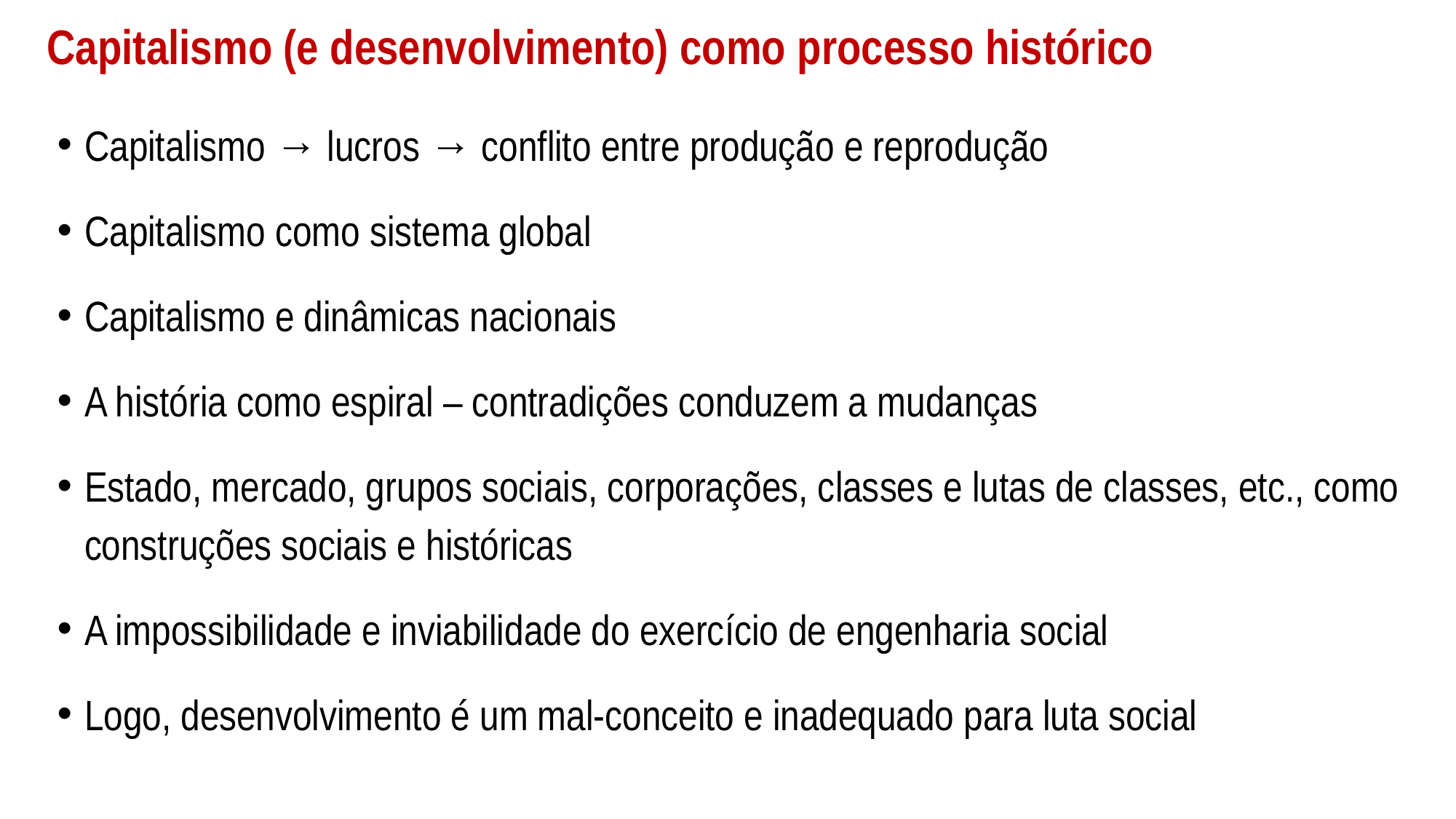

# Capitalismo (e desenvolvimento) como processo histórico
Capitalismo → lucros → conflito entre produção e reprodução
Capitalismo como sistema global
Capitalismo e dinâmicas nacionais
A história como espiral – contradições conduzem a mudanças
Estado, mercado, grupos sociais, corporações, classes e lutas de classes, etc., como construções sociais e históricas
A impossibilidade e inviabilidade do exercício de engenharia social
Logo, desenvolvimento é um mal-conceito e inadequado para luta social